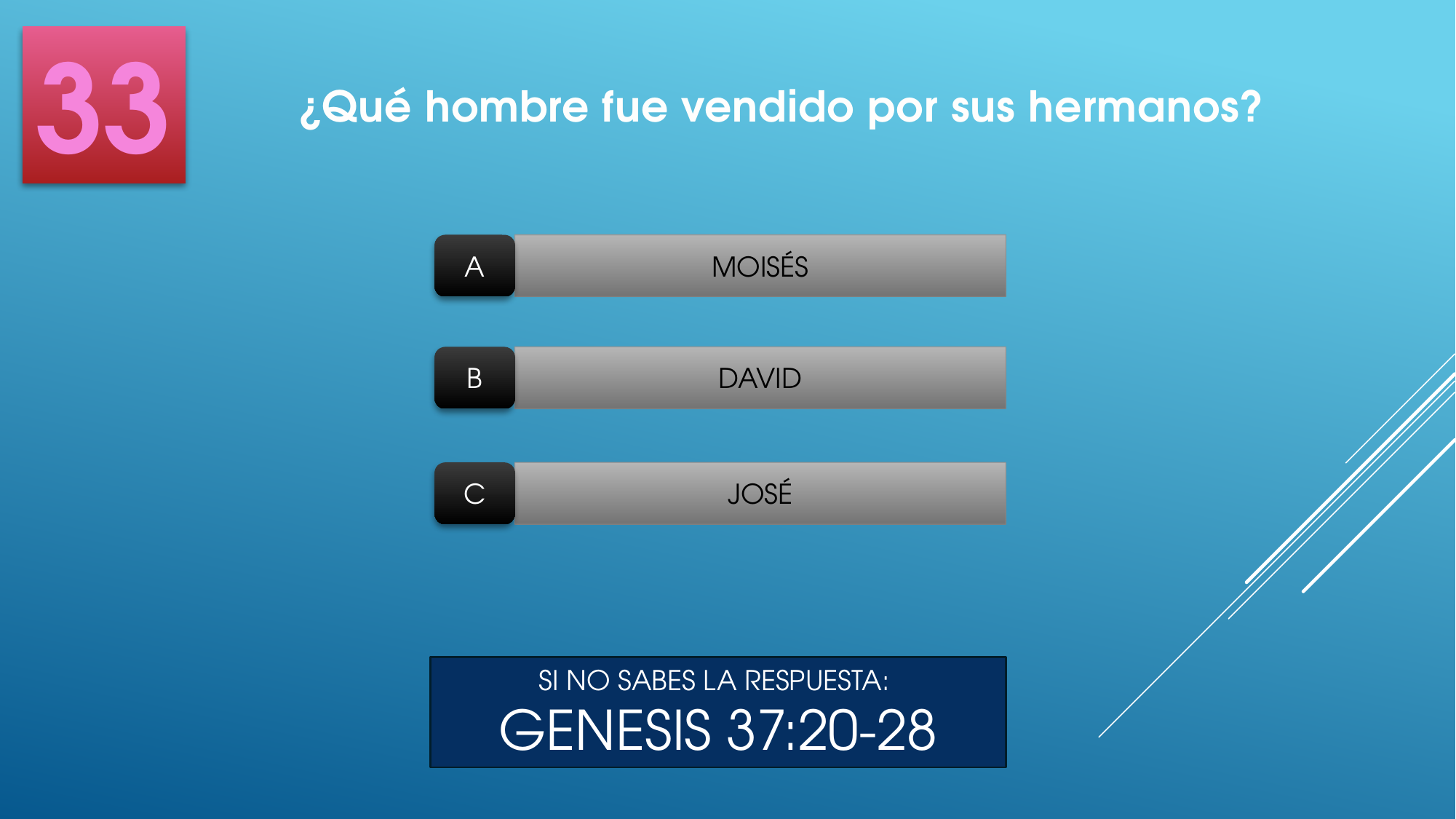

33
¿Qué hombre fue vendido por sus hermanos?
A
MOISÉS
B
DAVID
C
JOSÉ
SI NO SABES LA RESPUESTA:
GENESIS 37:20-28